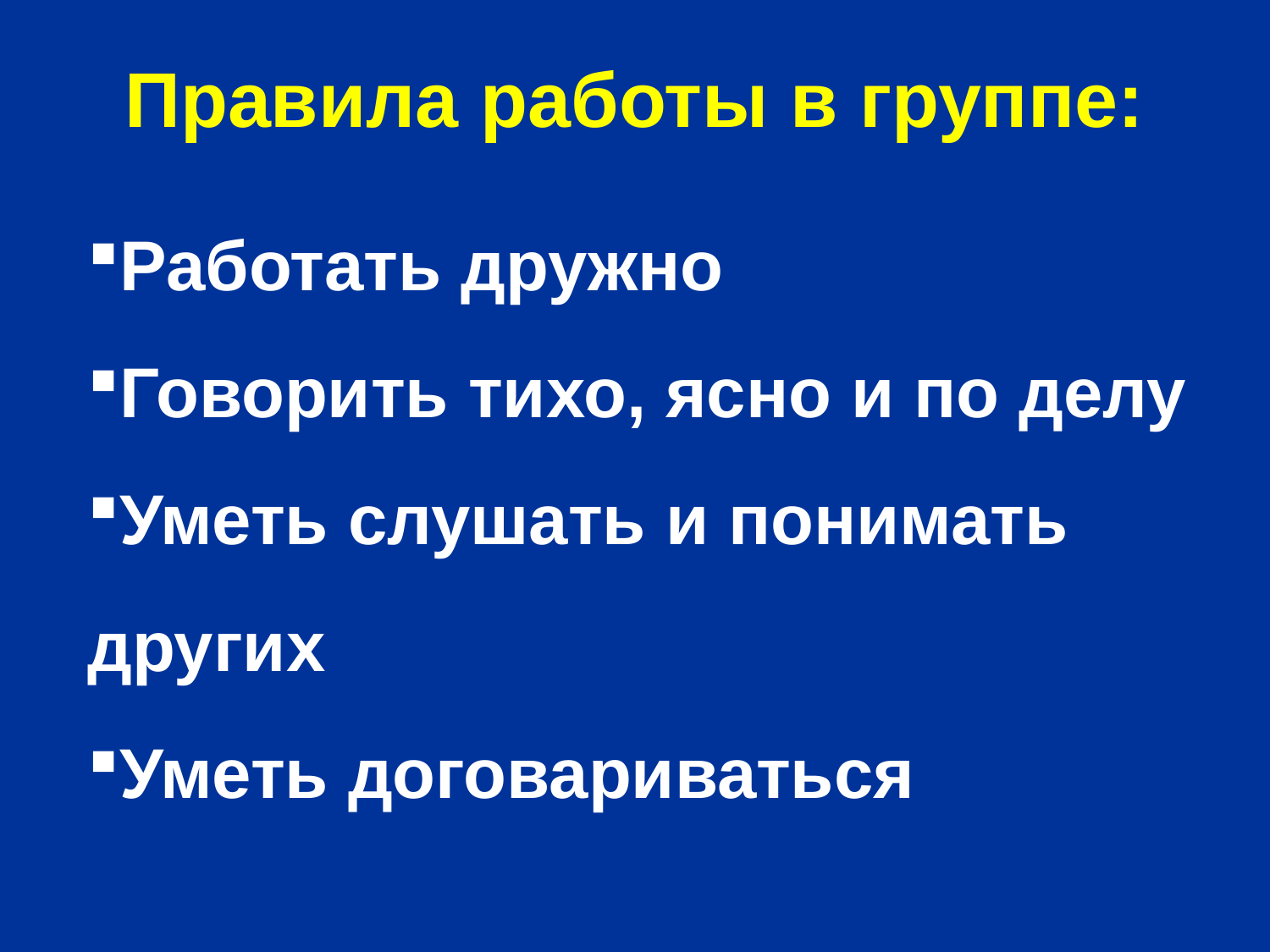

# Правила работы в группе:
Работать дружно
Говорить тихо, ясно и по делу
Уметь слушать и понимать
других
Уметь договариваться